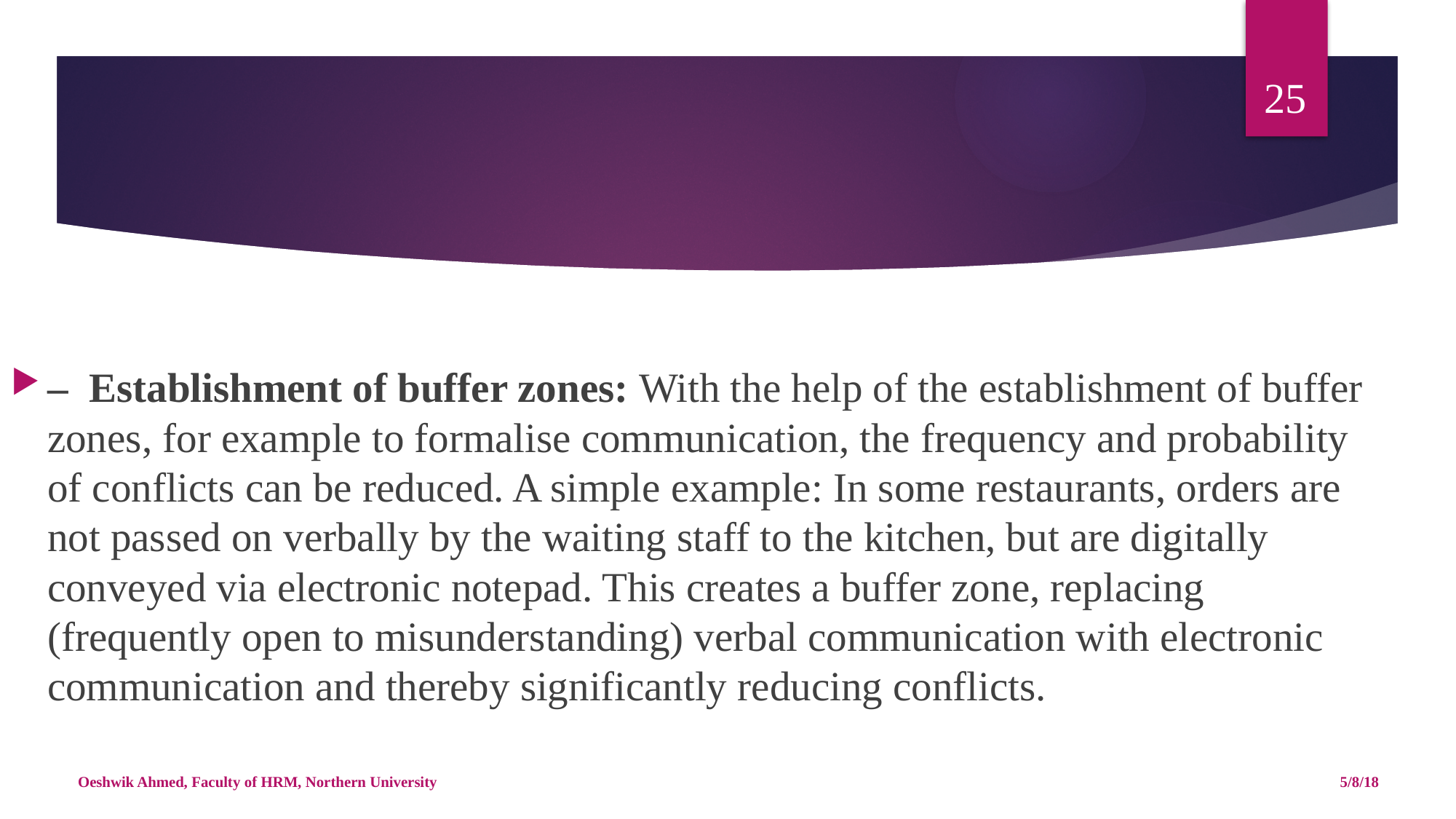

25
#
–  Establishment of buffer zones: With the help of the establishment of buffer zones, for example to formalise communication, the frequency and probability of conflicts can be reduced. A simple example: In some restaurants, orders are not passed on verbally by the waiting staff to the kitchen, but are digitally conveyed via electronic notepad. This creates a buffer zone, replacing (frequently open to misunderstanding) verbal communication with electronic communication and thereby significantly reducing conflicts.

Oeshwik Ahmed, Faculty of HRM, Northern University
5/8/18